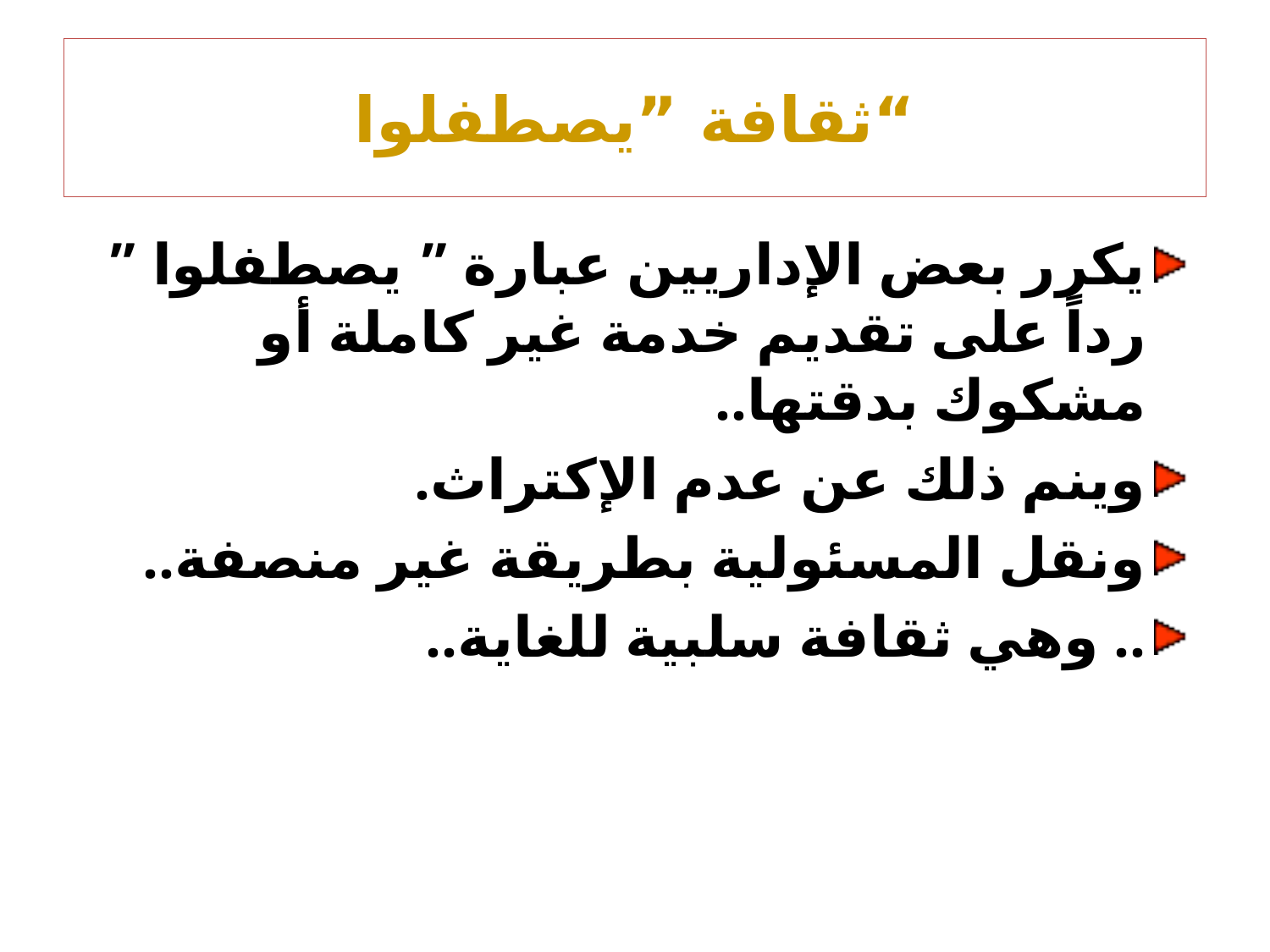

# ثقافة ”يصطفلوا“
يكرر بعض الإداريين عبارة ” يصطفلوا ” رداً على تقديم خدمة غير كاملة أو مشكوك بدقتها..
وينم ذلك عن عدم الإكتراث.
ونقل المسئولية بطريقة غير منصفة..
.. وهي ثقافة سلبية للغاية..